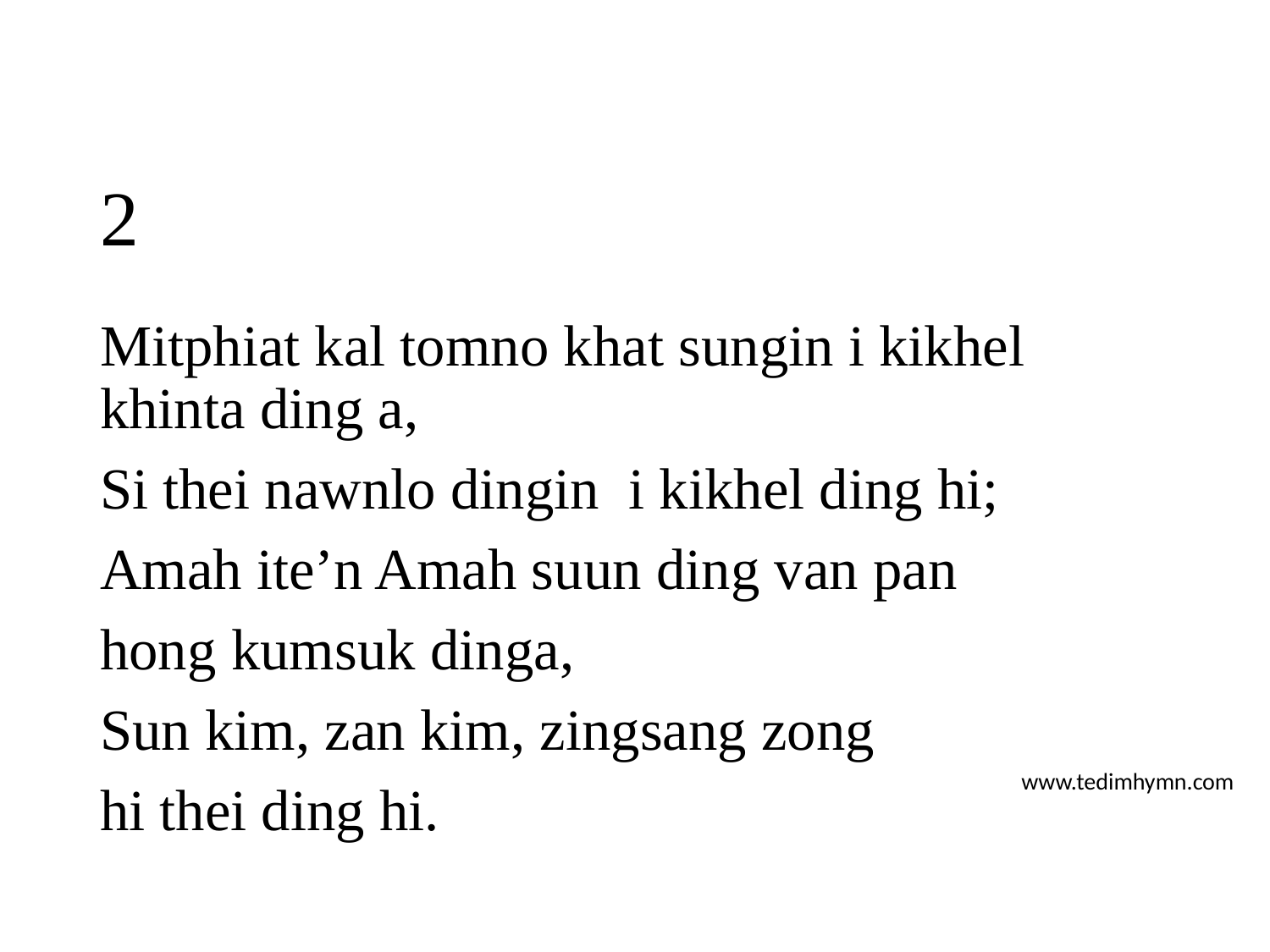

# 2
Mitphiat kal tomno khat sungin i kikhel khinta ding a,
Si thei nawnlo dingin  i kikhel ding hi;
Amah ite’n Amah suun ding van pan
hong kumsuk dinga,
Sun kim, zan kim, zingsang zong
hi thei ding hi.

www.tedimhymn.com